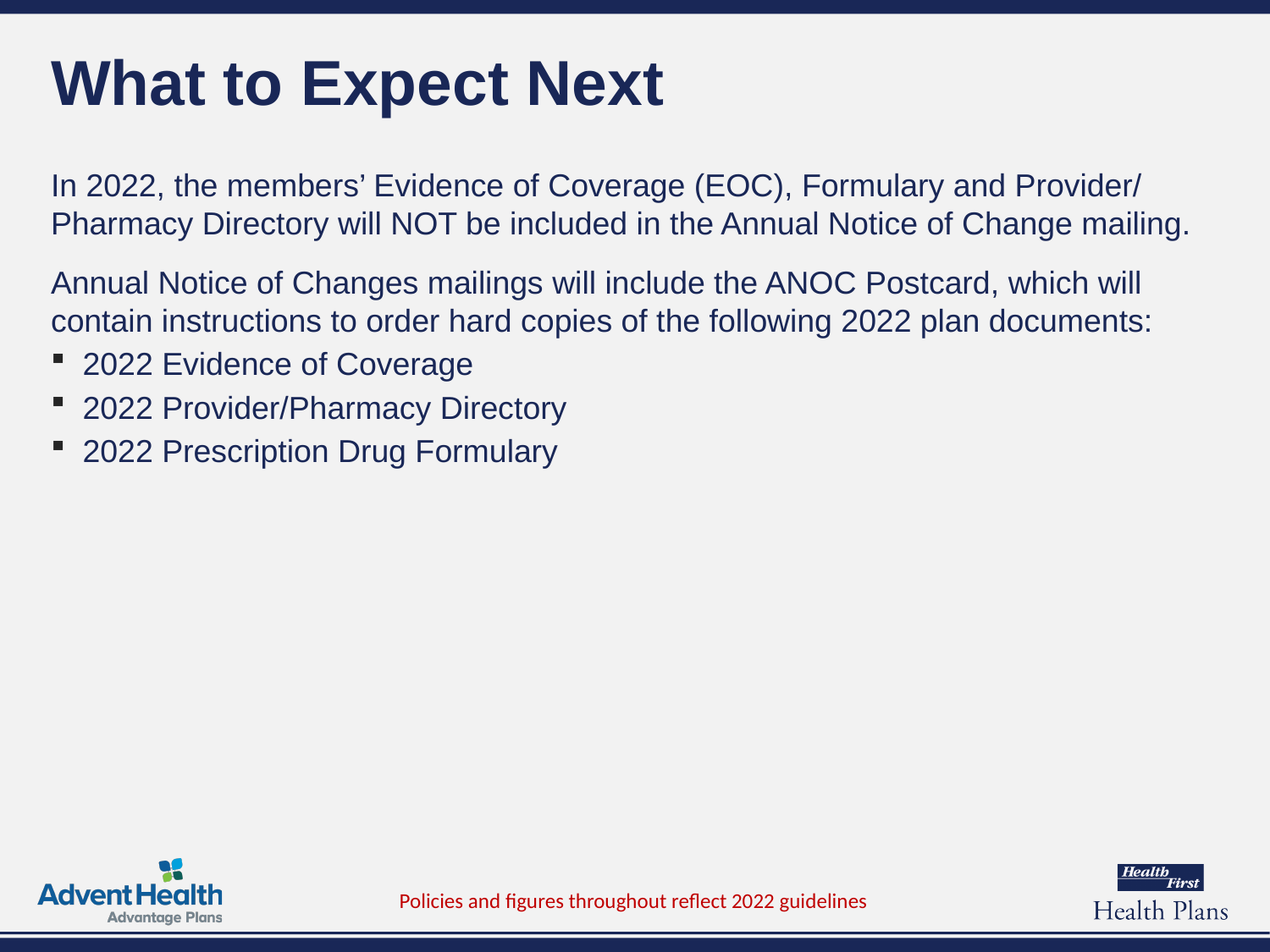

# What to Expect Next
In 2022, the members’ Evidence of Coverage (EOC), Formulary and Provider/ Pharmacy Directory will NOT be included in the Annual Notice of Change mailing.
Annual Notice of Changes mailings will include the ANOC Postcard, which will contain instructions to order hard copies of the following 2022 plan documents:
2022 Evidence of Coverage
2022 Provider/Pharmacy Directory
2022 Prescription Drug Formulary